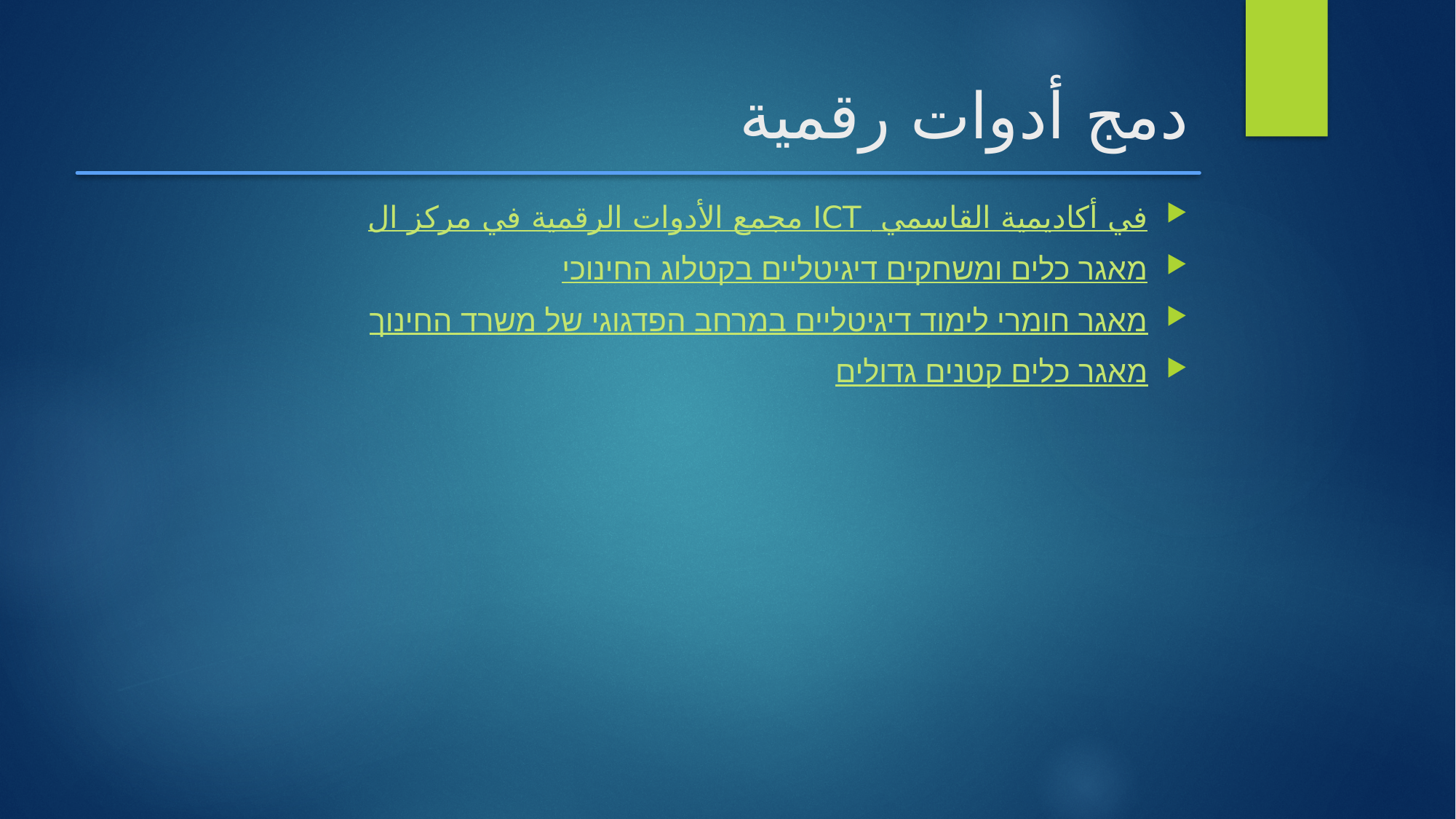

# دمج أدوات رقمية
مجمع الأدوات الرقمية في مركز ال ICT  في أكاديمية القاسمي
מאגר כלים ומשחקים דיגיטליים בקטלוג החינוכי
מאגר חומרי לימוד דיגיטליים במרחב הפדגוגי של משרד החינוך
מאגר כלים קטנים גדולים